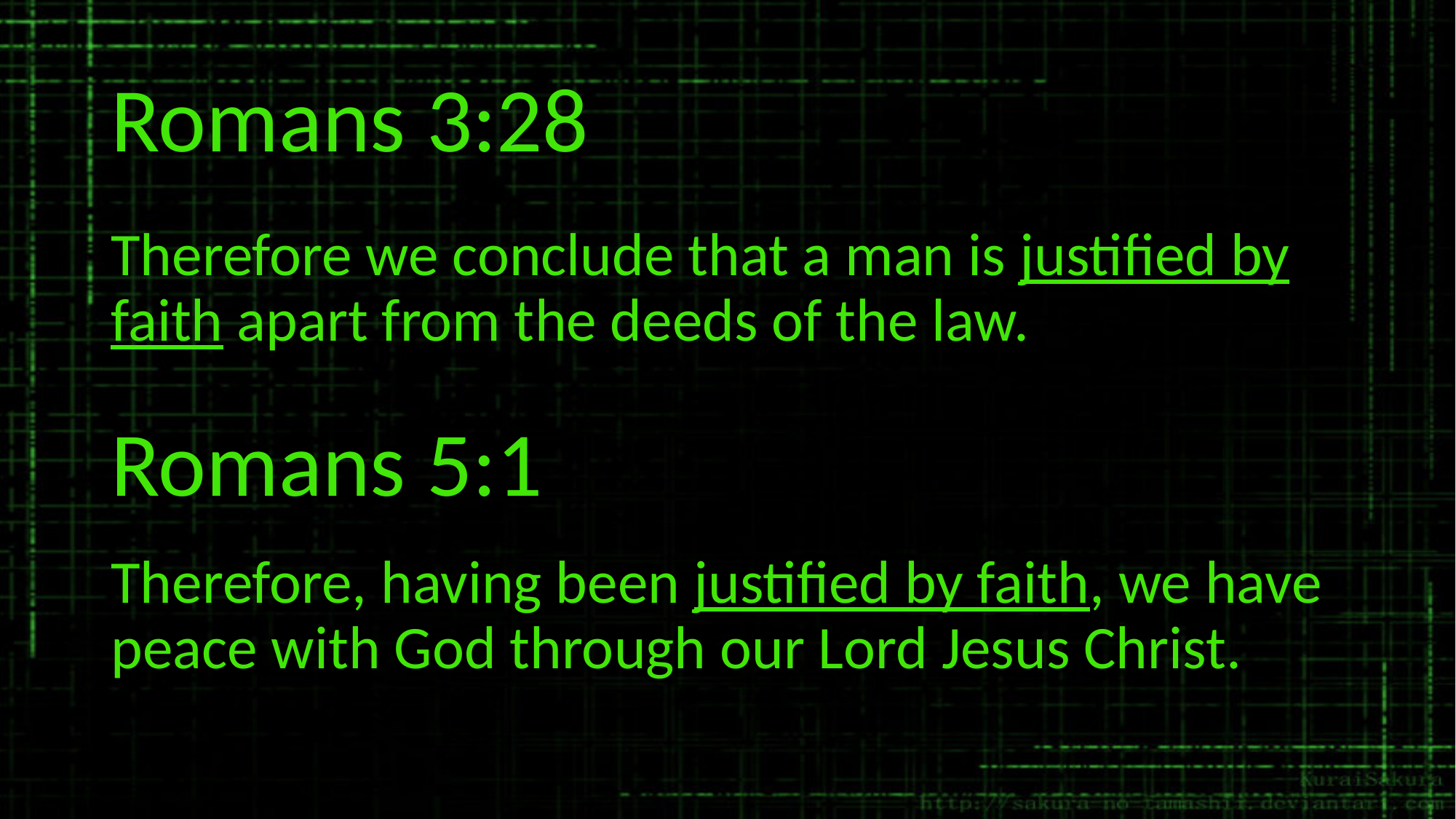

# Romans 3:28
Therefore we conclude that a man is justified by faith apart from the deeds of the law.
Romans 5:1
Therefore, having been justified by faith, we have peace with God through our Lord Jesus Christ.